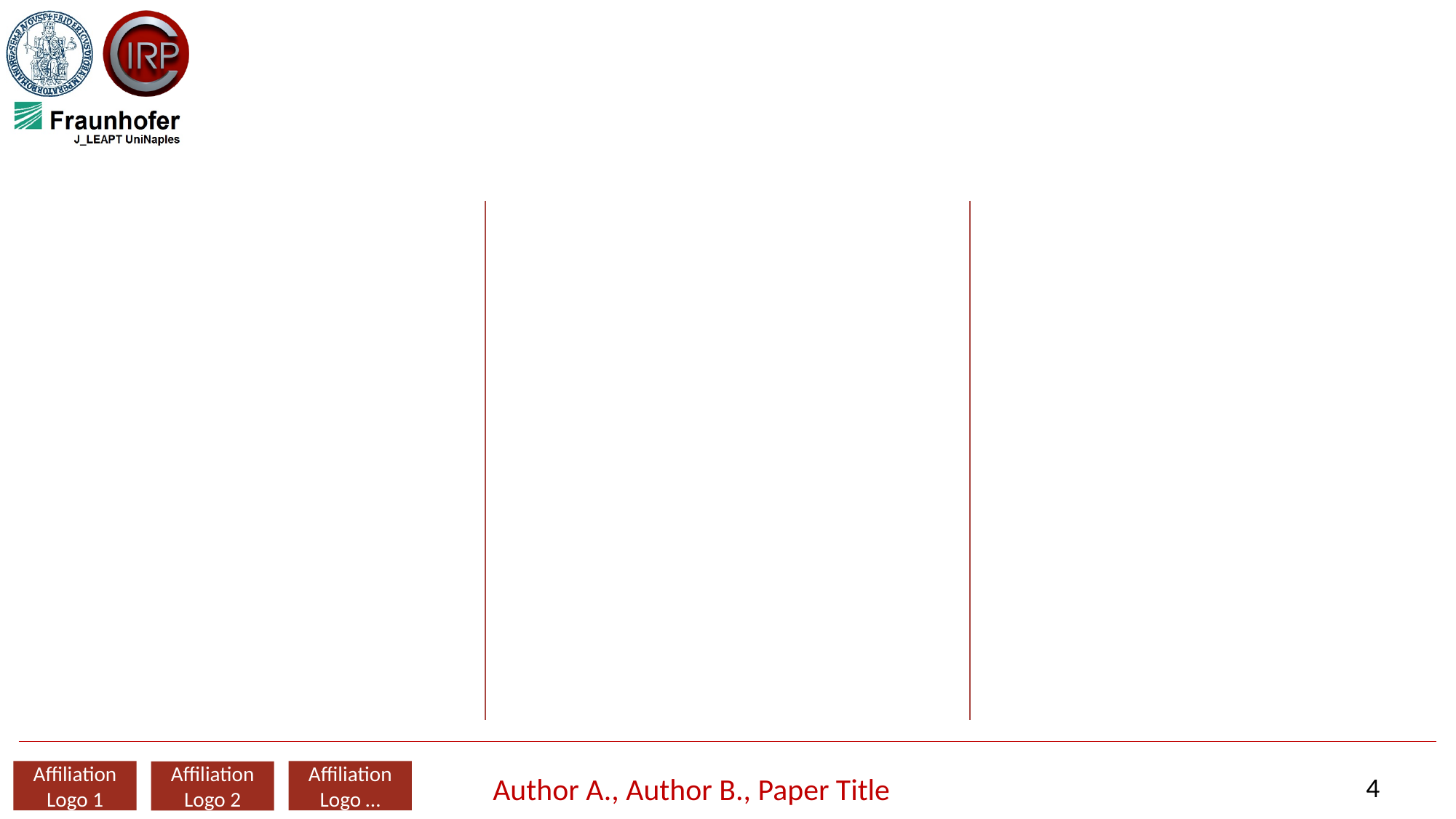

#

Affiliation Logo 1
Affiliation Logo …
Affiliation Logo 2
Author A., Author B., Paper Title